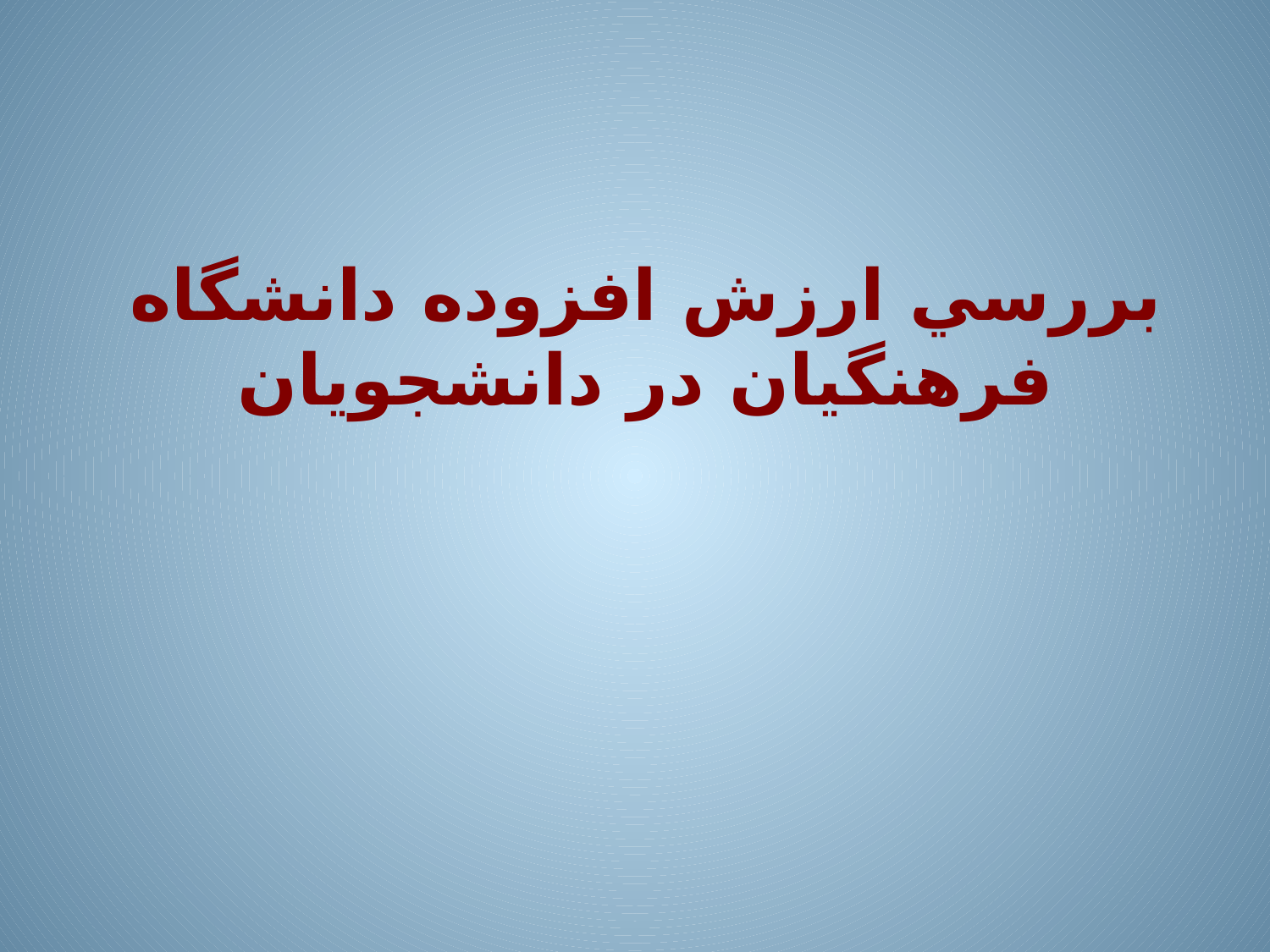

# بررسي ارزش افزوده دانشگاه فرهنگیان در دانشجویان